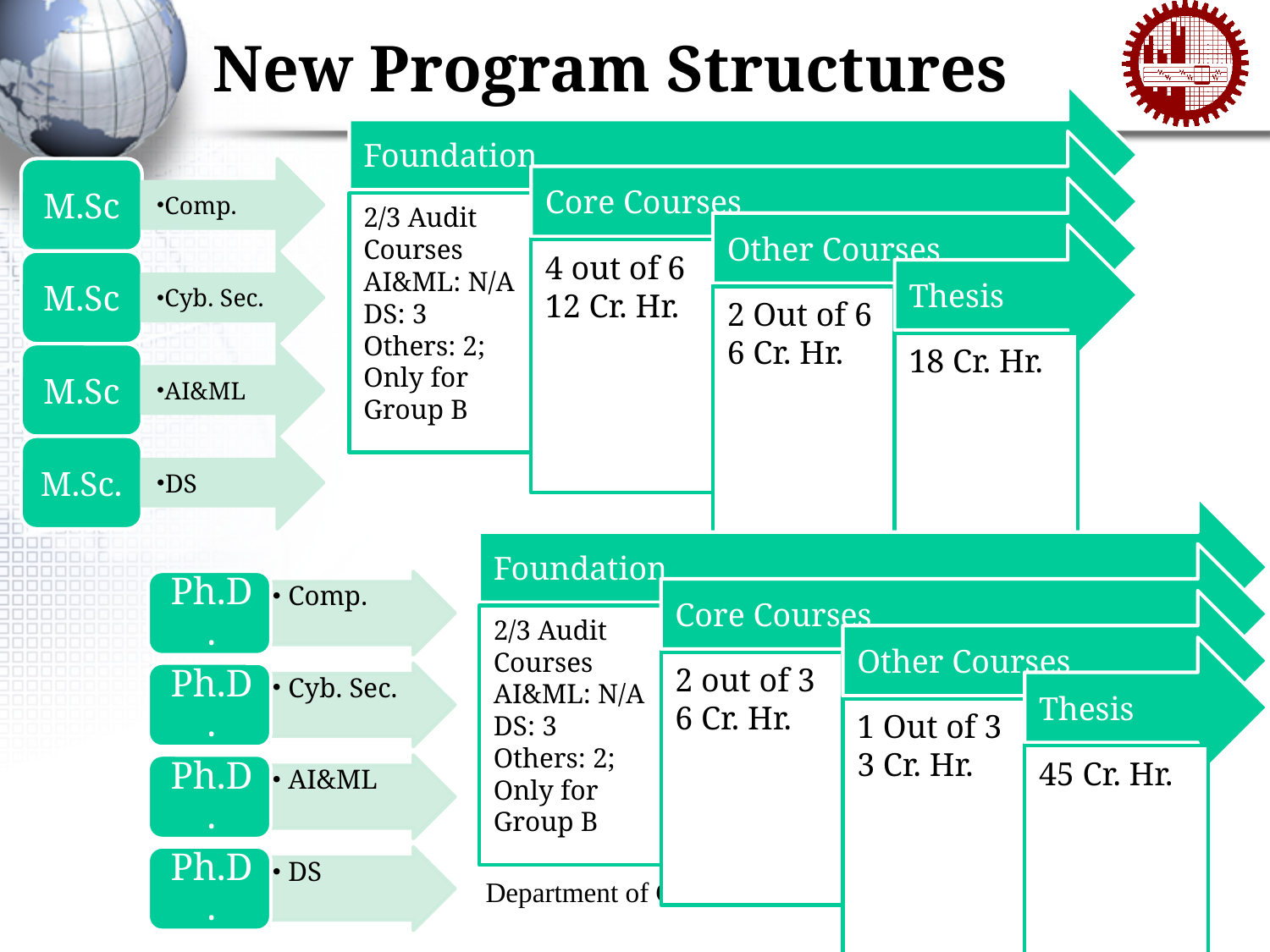

# New Program Structures
Core Courses
4 out of 6
12 Cr. Hr.
Other Courses
2 Out of 6
6 Cr. Hr.
Thesis
18 Cr. Hr.
Foundation
2/3 Audit Courses
AI&ML: N/A
DS: 3
Others: 2; Only for Group B
M.Sc
M.Sc
Cyb. Sec.
M.Sc
AI&ML
M.Sc.
DS
Comp.
Core Courses
2 out of 3
6 Cr. Hr.
Other Courses
1 Out of 3
3 Cr. Hr.
Thesis
45 Cr. Hr.
Foundation
2/3 Audit Courses
AI&ML: N/A
DS: 3
Others: 2; Only for Group B
Comp.
Ph.D.
Cyb. Sec.
Ph.D.
AI&ML
Ph.D.
DS
Ph.D.